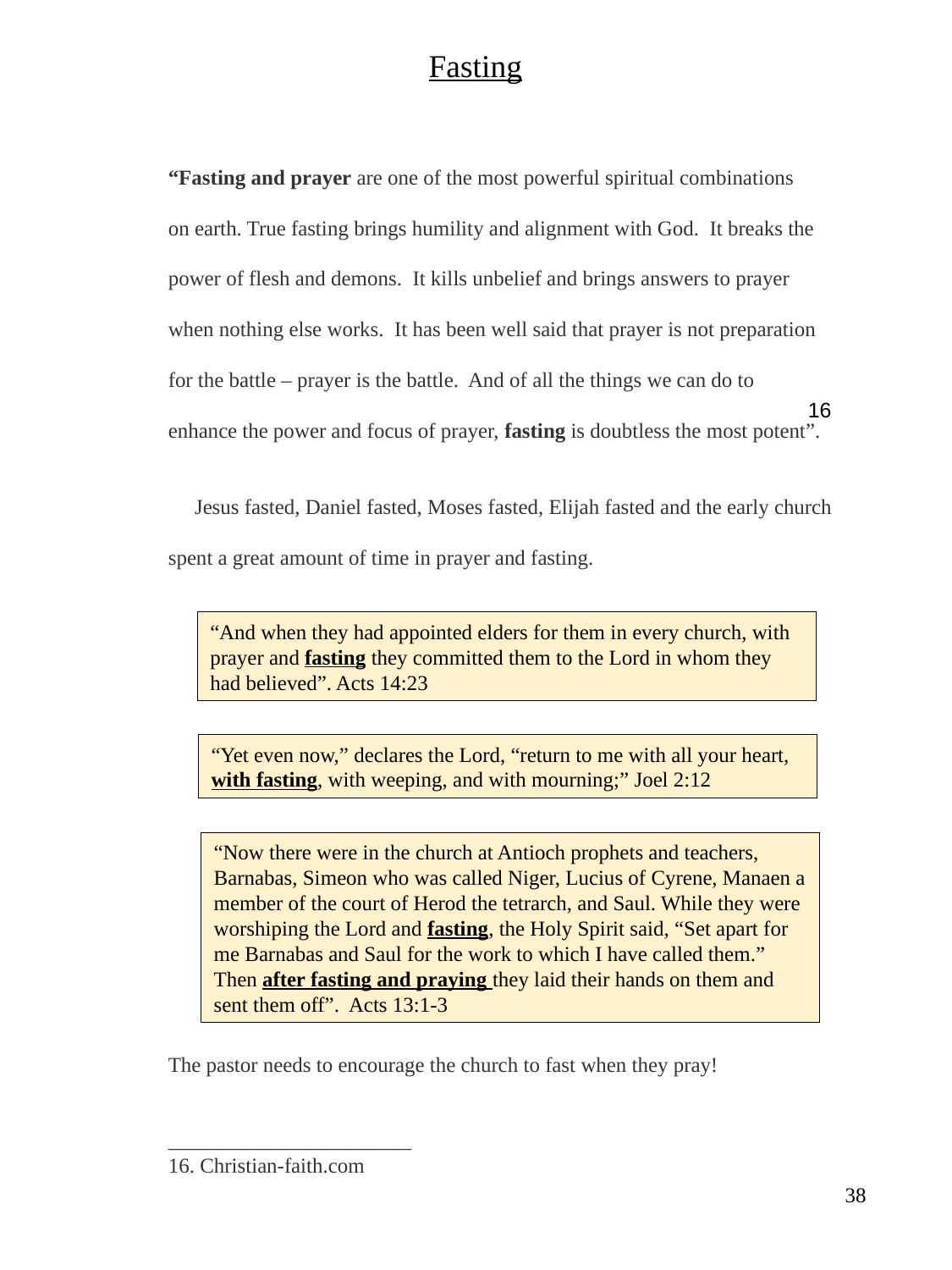

Fasting

“Fasting and prayer are one of the most powerful spiritual combinations

on earth. True fasting brings humility and alignment with God.  It breaks the

power of flesh and demons.  It kills unbelief and brings answers to prayer

when nothing else works.  It has been well said that prayer is not preparation

for the battle – prayer is the battle.  And of all the things we can do to

enhance the power and focus of prayer, fasting is doubtless the most potent”.

     Jesus fasted, Daniel fasted, Moses fasted, Elijah fasted and the early church

spent a great amount of time in prayer and fasting.

The pastor needs to encourage the church to fast when they pray!

_______________________
16. Christian-faith.com
16
“And when they had appointed elders for them in every church, with prayer and fasting they committed them to the Lord in whom they had believed”. Acts 14:23
“Yet even now,” declares the Lord, “return to me with all your heart, with fasting, with weeping, and with mourning;” Joel 2:12
“Now there were in the church at Antioch prophets and teachers, Barnabas, Simeon who was called Niger, Lucius of Cyrene, Manaen a member of the court of Herod the tetrarch, and Saul. While they were worshiping the Lord and fasting, the Holy Spirit said, “Set apart for me Barnabas and Saul for the work to which I have called them.” Then after fasting and praying they laid their hands on them and sent them off”.  Acts 13:1-3
38